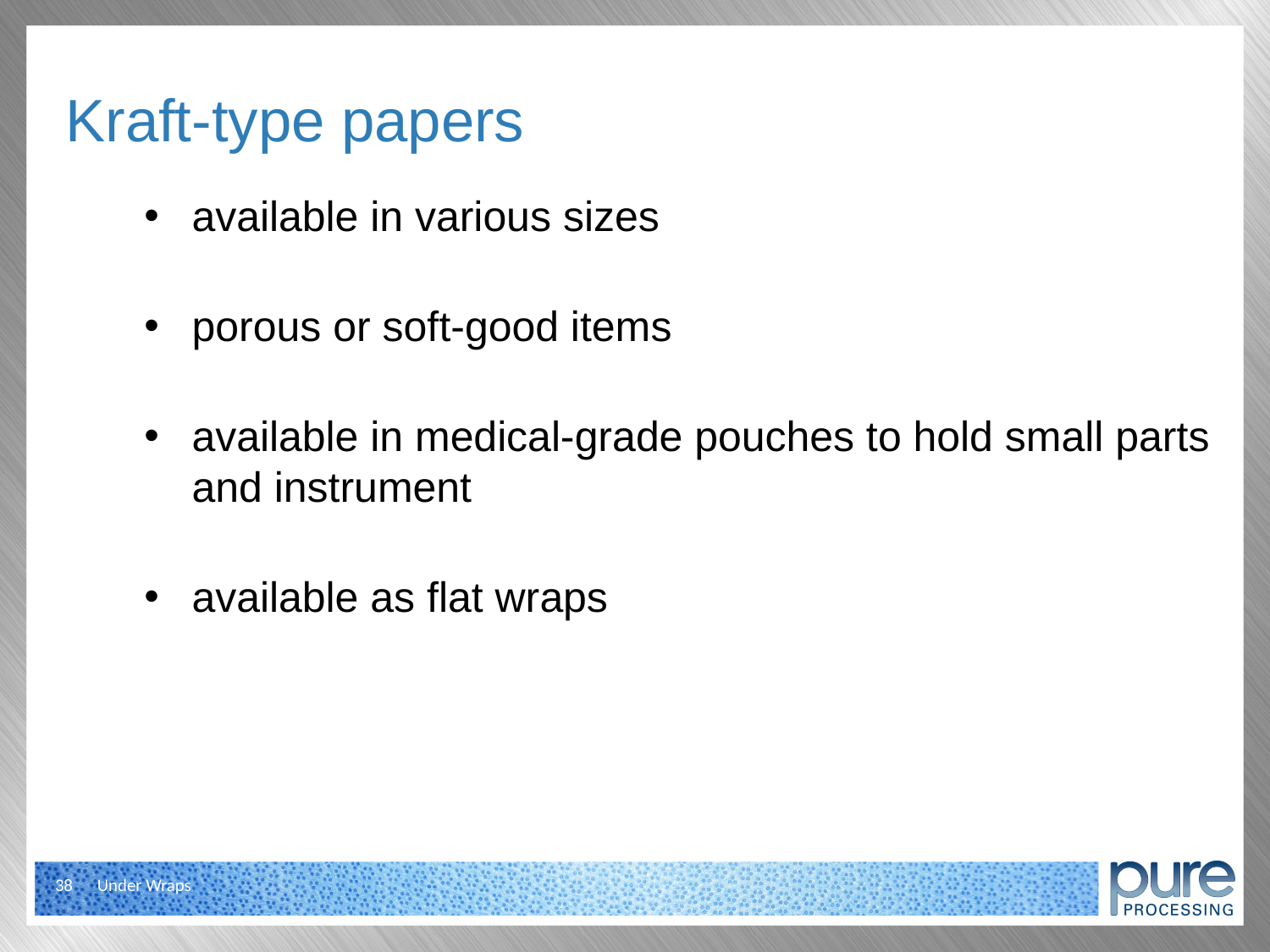

# Kraft-type papers
available in various sizes
porous or soft-good items
available in medical-grade pouches to hold small parts and instrument
available as flat wraps
38
Under Wraps